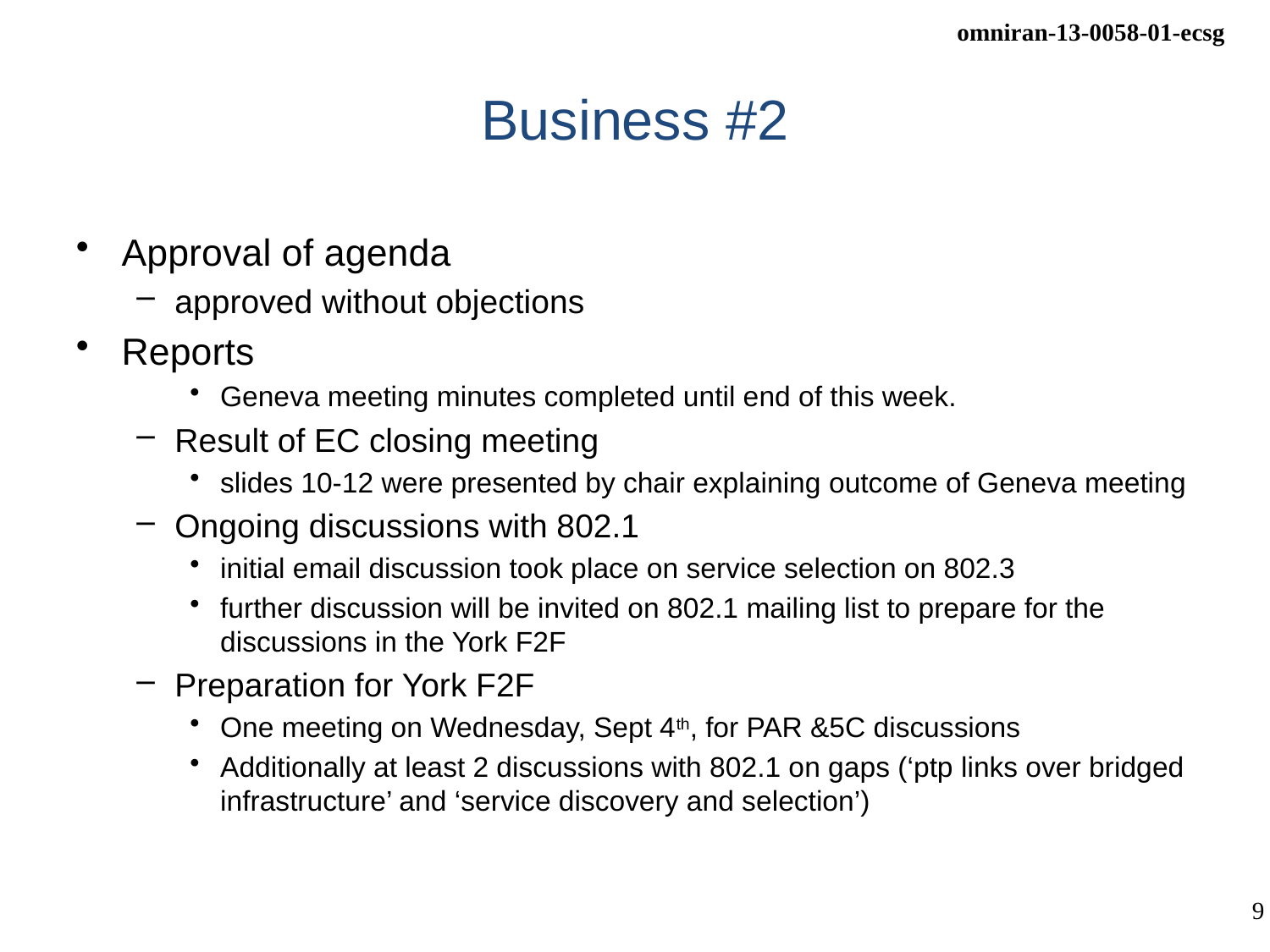

# Business #2
Approval of agenda
approved without objections
Reports
Geneva meeting minutes completed until end of this week.
Result of EC closing meeting
slides 10-12 were presented by chair explaining outcome of Geneva meeting
Ongoing discussions with 802.1
initial email discussion took place on service selection on 802.3
further discussion will be invited on 802.1 mailing list to prepare for the discussions in the York F2F
Preparation for York F2F
One meeting on Wednesday, Sept 4th, for PAR &5C discussions
Additionally at least 2 discussions with 802.1 on gaps (‘ptp links over bridged infrastructure’ and ‘service discovery and selection’)